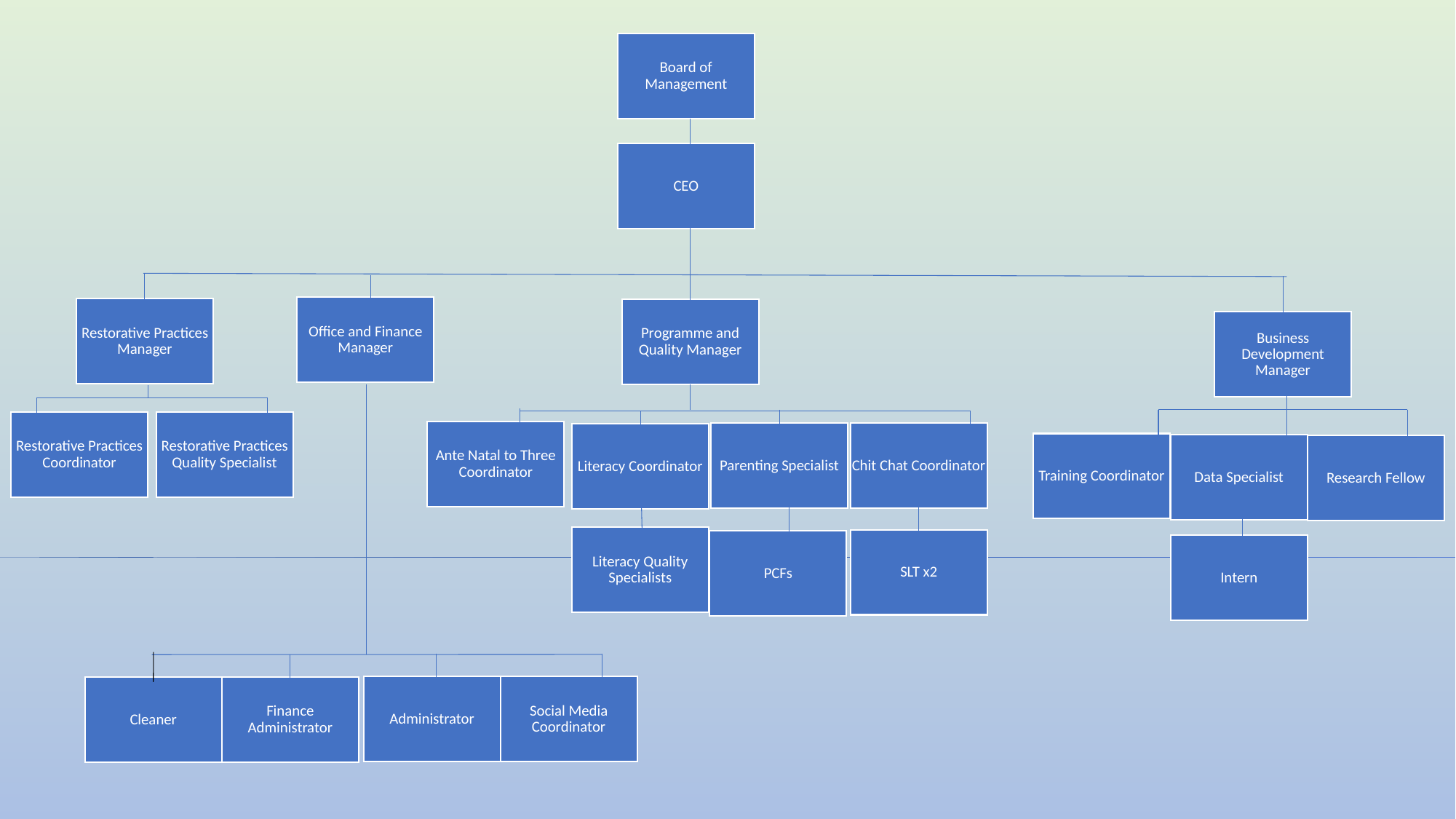

Board of Management
CEO
Office and Finance Manager
Restorative Practices Manager
Programme and Quality Manager
Business Development Manager
Restorative Practices Coordinator
Restorative Practices Quality Specialist
Ante Natal to Three Coordinator
Parenting Specialist
Chit Chat Coordinator
Literacy Coordinator
Training Coordinator
Data Specialist
Research Fellow
Literacy Quality Specialists
SLT x2
Administrator
Social Media Coordinator
Cleaner
Finance Administrator
PCFs
Intern